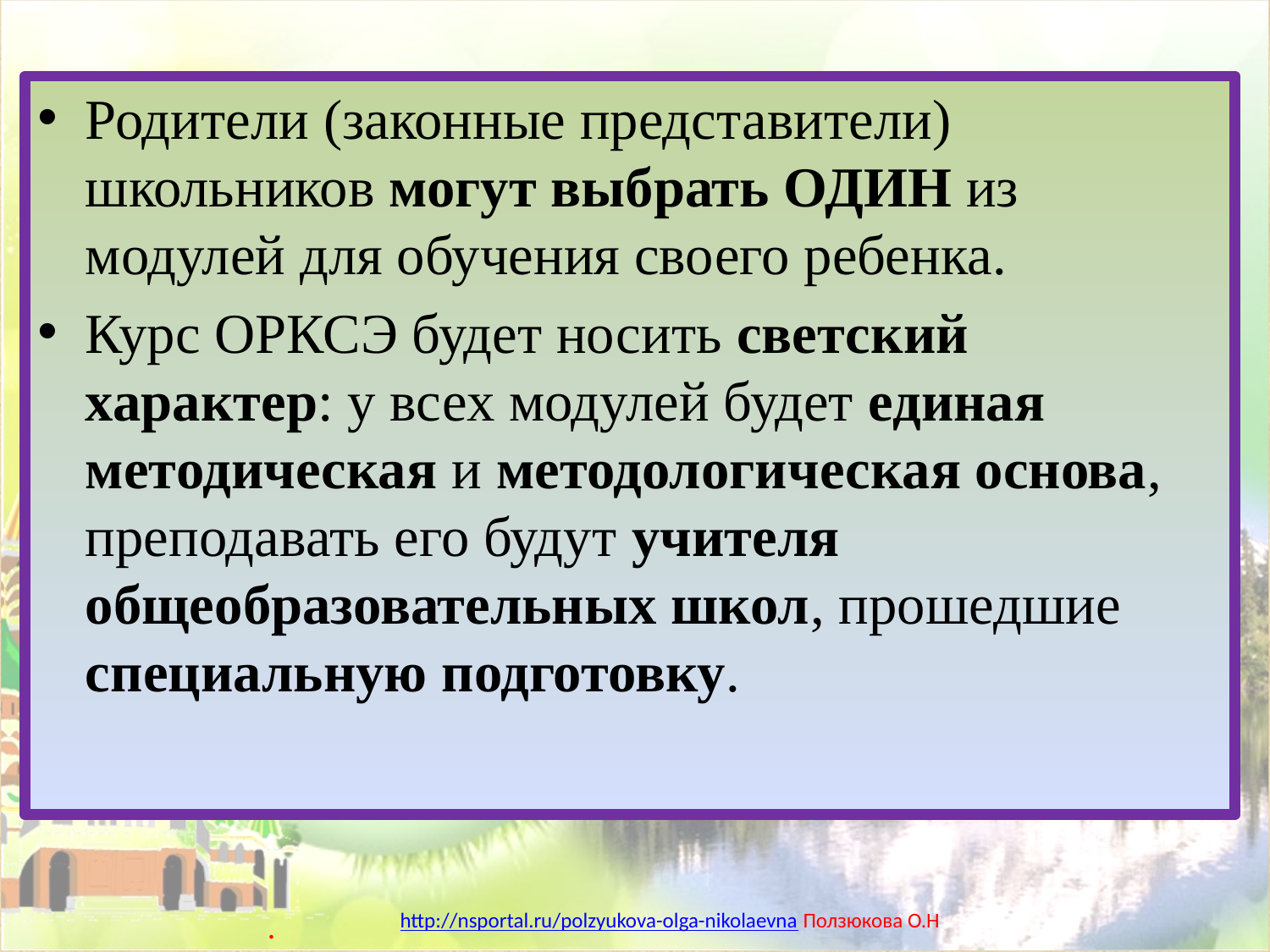

#
Родители (законные представители) школьников могут выбрать ОДИН из модулей для обучения своего ребенка.
Курс ОРКСЭ будет носить светский характер: у всех модулей будет единая методическая и методологическая основа, преподавать его будут учителя общеобразовательных школ, прошедшие специальную подготовку.

.